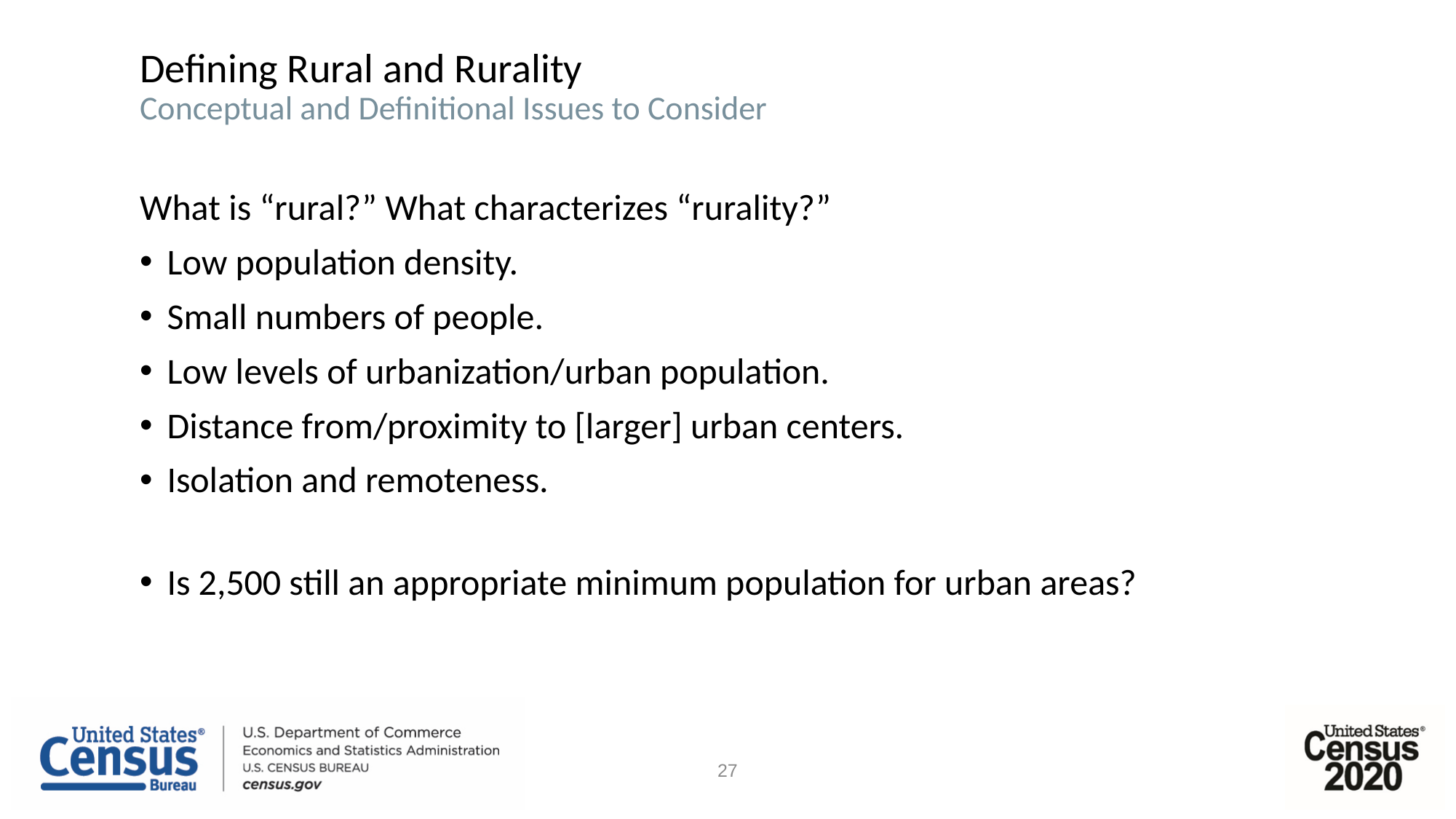

Defining Rural and Rurality
Conceptual and Definitional Issues to Consider
What is “rural?” What characterizes “rurality?”
Low population density.
Small numbers of people.
Low levels of urbanization/urban population.
Distance from/proximity to [larger] urban centers.
Isolation and remoteness.

Is 2,500 still an appropriate minimum population for urban areas?
27